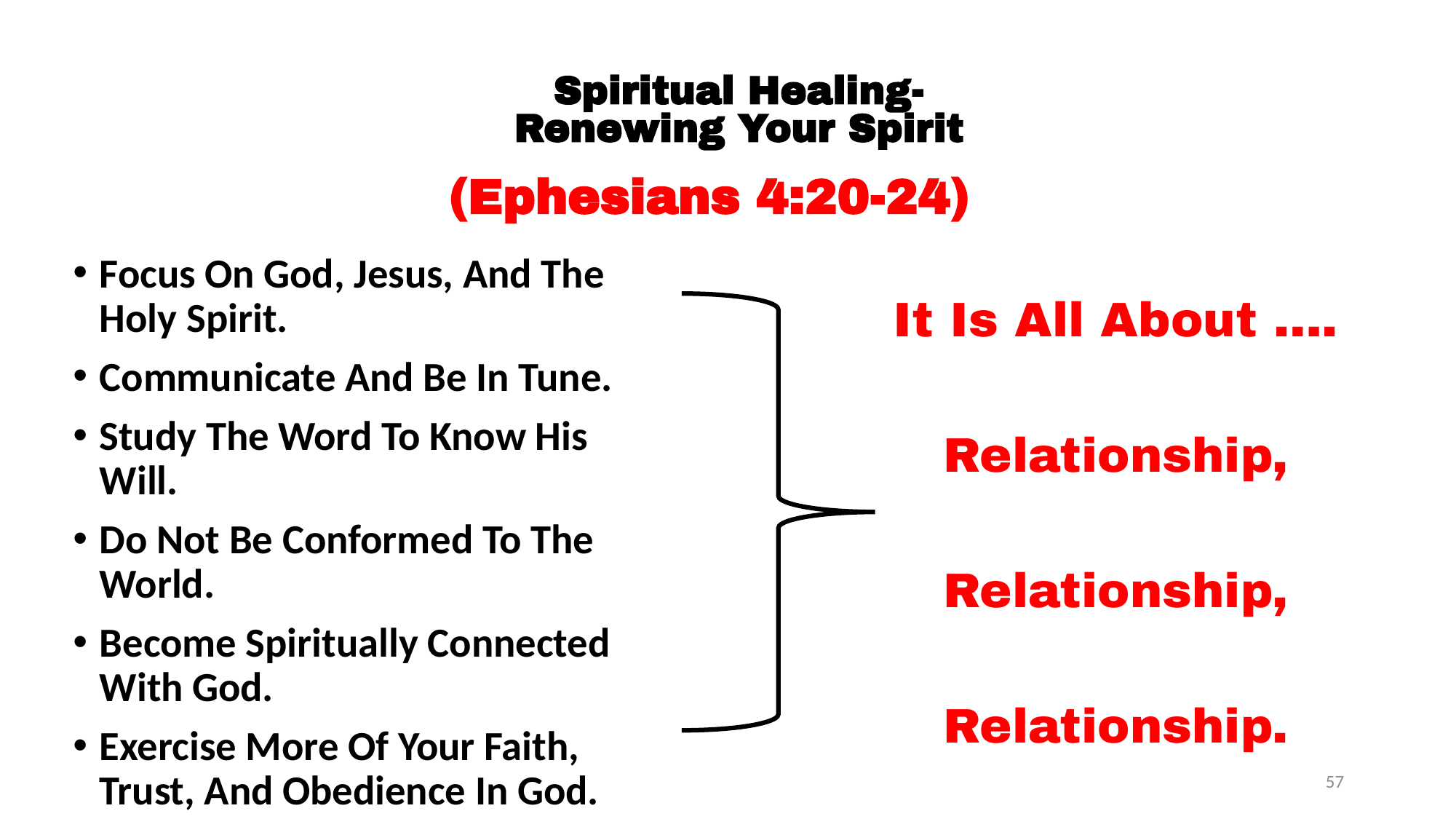

# Spiritual Healing- Renewing Your Spirit
(Ephesians 4:20-24)
Focus On God, Jesus, And The Holy Spirit.
Communicate And Be In Tune.
Study The Word To Know His Will.
Do Not Be Conformed To The World.
Become Spiritually Connected With God.
Exercise More Of Your Faith, Trust, And Obedience In God.

It Is All About ….

Relationship,

Relationship,

Relationship.

57